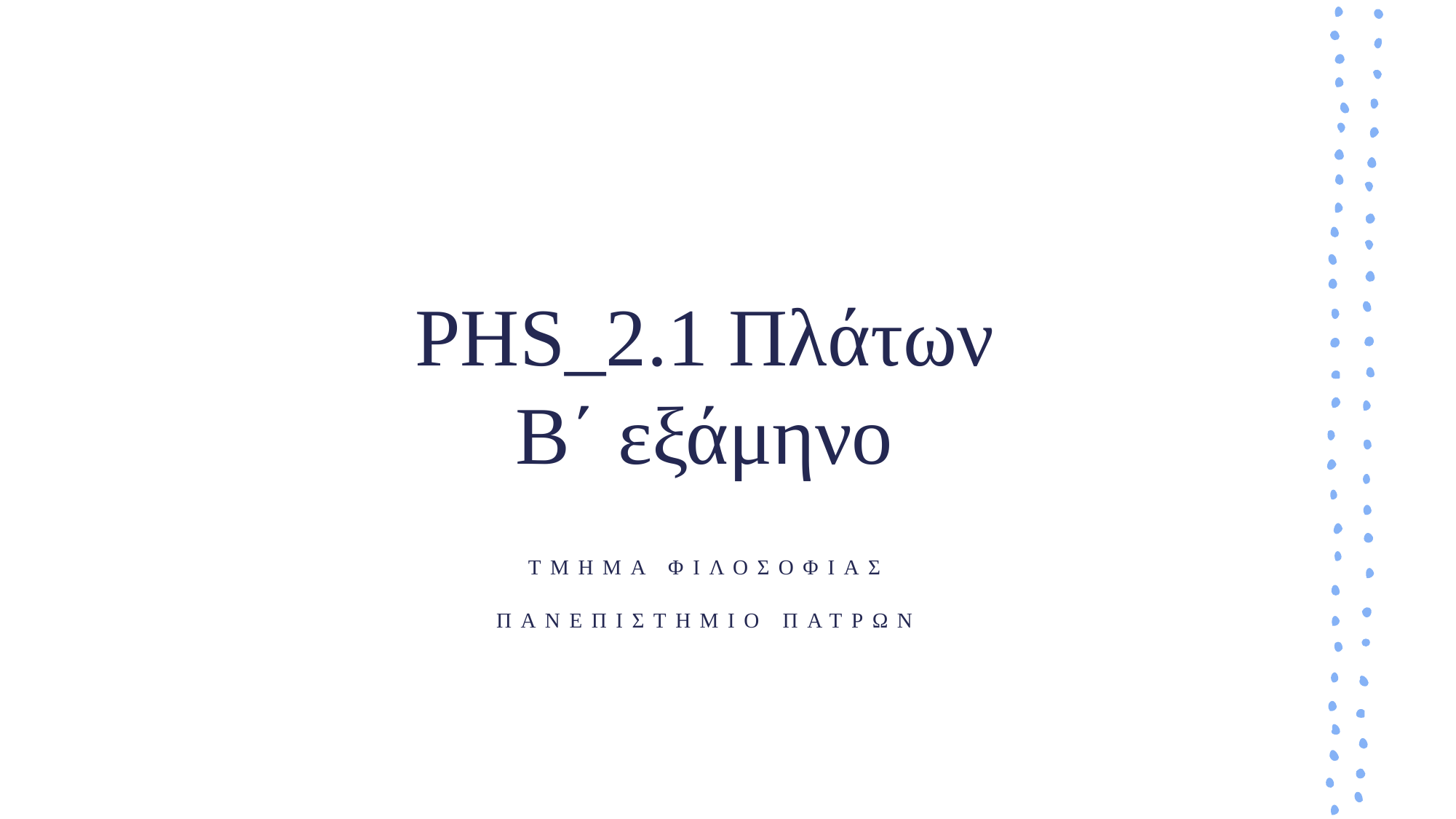

# PHS_2.1 Πλάτων Β΄ εξάμηνο
Τμημα φιλοσοφιασ
Πανεπιστημιο πατρων